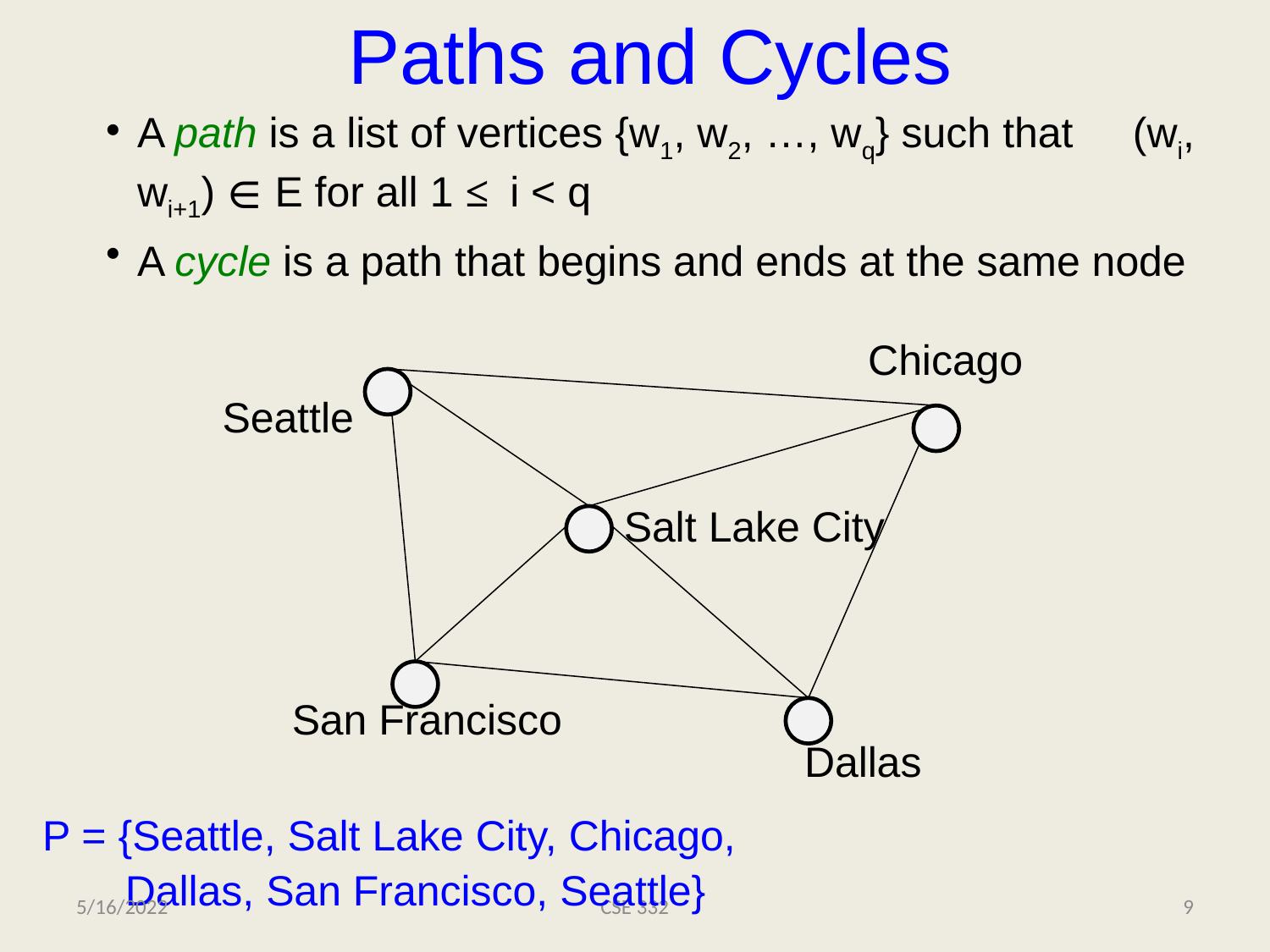

# Paths and Cycles
A path is a list of vertices {w1, w2, …, wq} such that     (wi, wi+1) ∈ E for all 1 ≤ i < q
A cycle is a path that begins and ends at the same node
Chicago

Seattle

Salt Lake City

San Francisco
Dallas
P = {Seattle, Salt Lake City, Chicago,
       Dallas, San Francisco, Seattle}
5/16/2022
CSE 332
9